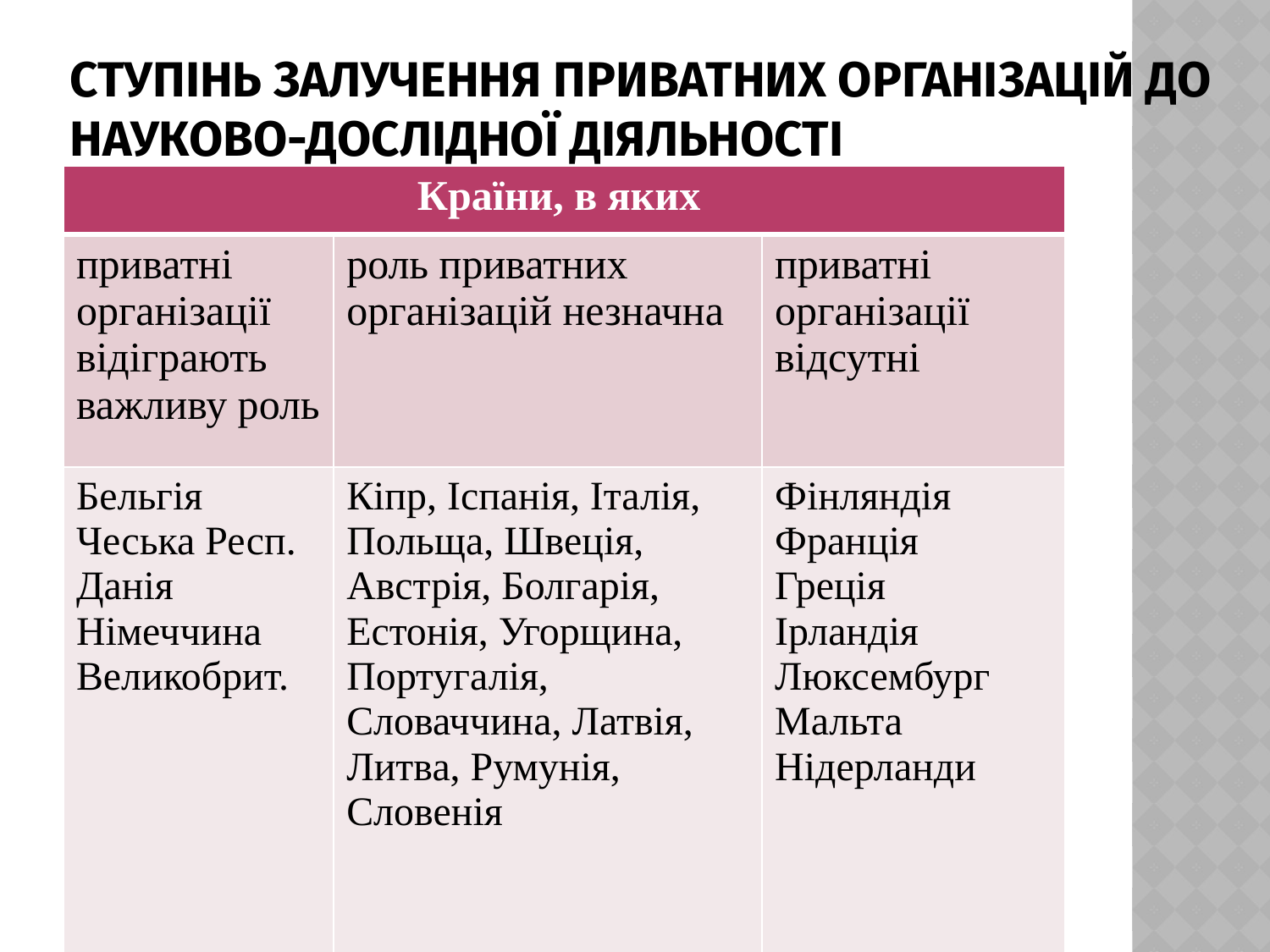

# Ступінь залучення приватних організацій до науково-дослідної діяльності
| Країни, в яких |  |  |
| --- | --- | --- |
| приватні організації відіграють важливу роль | роль приватних організацій незначна | приватні організації відсутні |
| Бельгія Чеська Респ. Данія Німеччина Великобрит. | Кіпр, Іспанія, Італія, Польща, Швеція, Австрія, Болгарія, Естонія, Угорщина, Португалія, Словаччина, Латвія, Литва, Румунія, Словенія | Фінляндія Франція Греція Ірландія Люксембург Мальта Нідерланди |